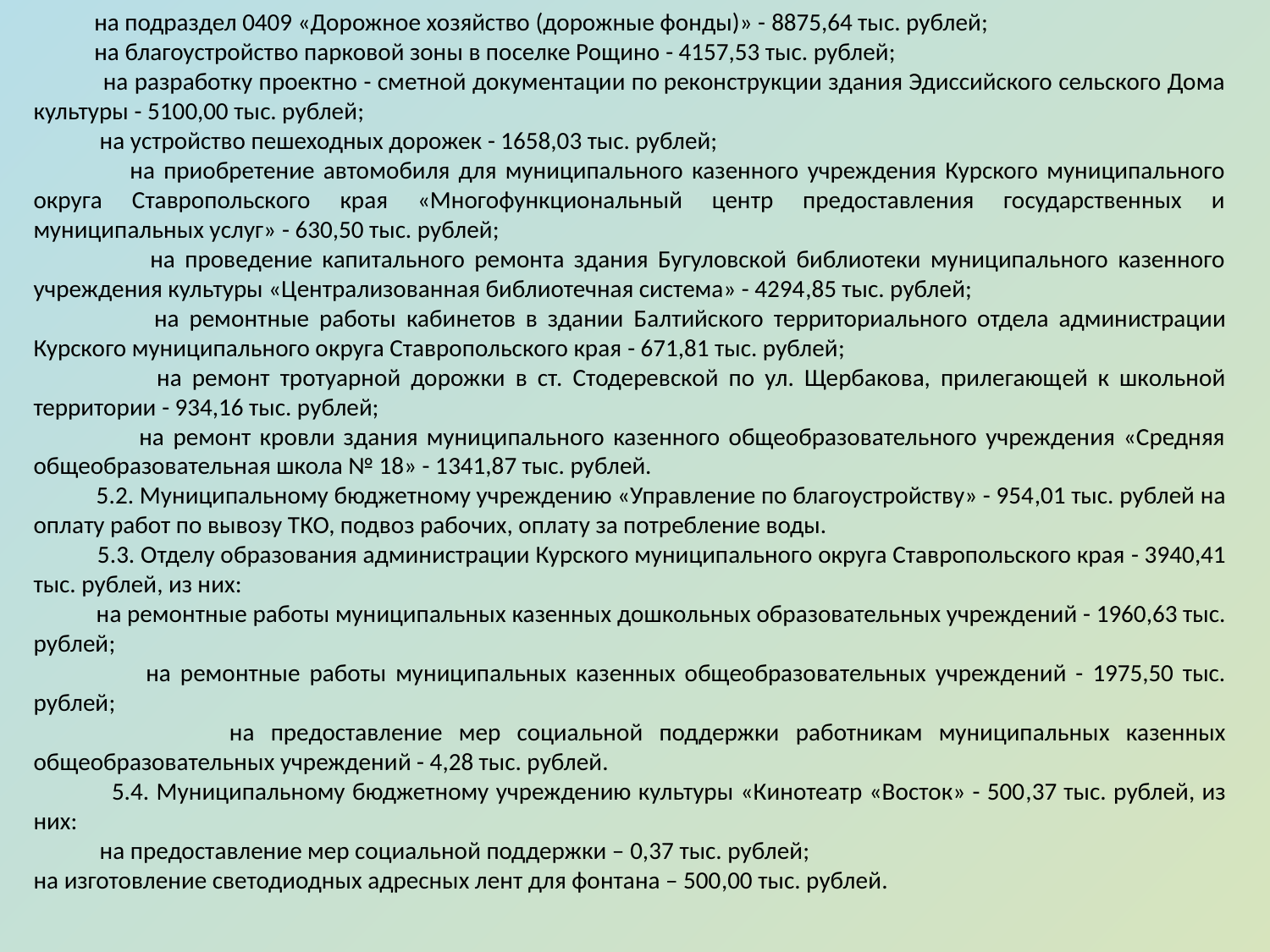

на подраздел 0409 «Дорожное хозяйство (дорожные фонды)» - 8875,64 тыс. рублей;
           на благоустройство парковой зоны в поселке Рощино - 4157,53 тыс. рублей;
           на разработку проектно - сметной документации по реконструкции здания Эдиссийского сельского Дома культуры - 5100,00 тыс. рублей;
            на устройство пешеходных дорожек - 1658,03 тыс. рублей;
           на приобретение автомобиля для муниципального казенного учреждения Курского муниципального округа Ставропольского края «Многофункциональный центр предоставления государственных и муниципальных услуг» - 630,50 тыс. рублей;
            на проведение капитального ремонта здания Бугуловской библиотеки муниципального казенного учреждения культуры «Централизованная библиотечная система» - 4294,85 тыс. рублей;
            на ремонтные работы кабинетов в здании Балтийского территориального отдела администрации Курского муниципального округа Ставропольского края - 671,81 тыс. рублей;
            на ремонт тротуарной дорожки в ст. Стодеревской по ул. Щербакова, прилегающей к школьной территории - 934,16 тыс. рублей;
            на ремонт кровли здания муниципального казенного общеобразовательного учреждения «Средняя общеобразовательная школа № 18» - 1341,87 тыс. рублей.
           5.2. Муниципальному бюджетному учреждению «Управление по благоустройству» - 954,01 тыс. рублей на оплату работ по вывозу ТКО, подвоз рабочих, оплату за потребление воды.
           5.3. Отделу образования администрации Курского муниципального округа Ставропольского края - 3940,41 тыс. рублей, из них:
           на ремонтные работы муниципальных казенных дошкольных образовательных учреждений - 1960,63 тыс. рублей;
            на ремонтные работы муниципальных казенных общеобразовательных учреждений - 1975,50 тыс. рублей;
            на предоставление мер социальной поддержки работникам муниципальных казенных общеобразовательных учреждений - 4,28 тыс. рублей.
           5.4. Муниципальному бюджетному учреждению культуры «Кинотеатр «Восток» - 500,37 тыс. рублей, из них:
            на предоставление мер социальной поддержки – 0,37 тыс. рублей;
на изготовление светодиодных адресных лент для фонтана – 500,00 тыс. рублей.